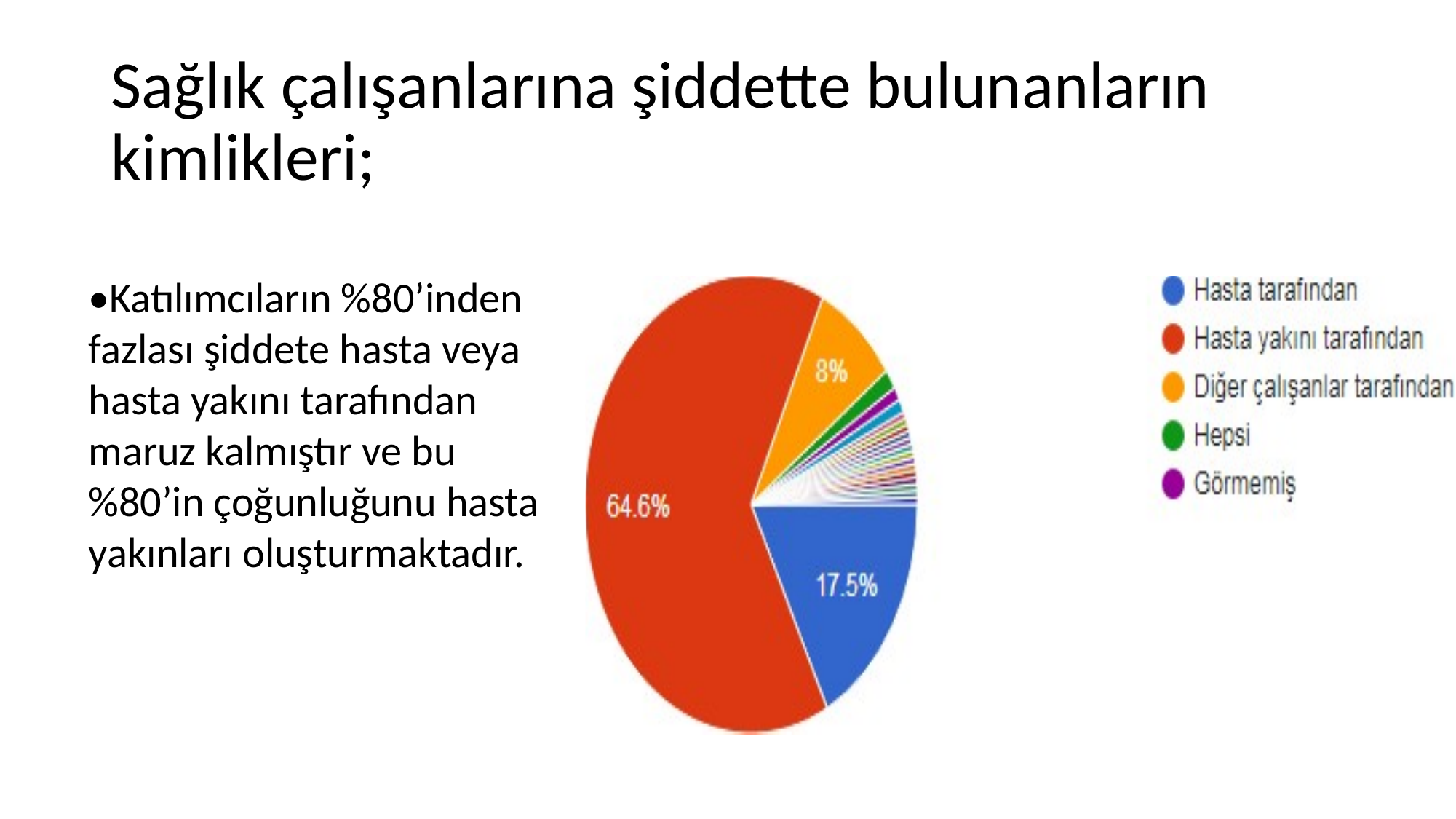

# Sağlık çalışanlarına şiddette bulunanların kimlikleri;
•Katılımcıların %80’inden fazlası şiddete hasta veya hasta yakını tarafından maruz kalmıştır ve bu %80’in çoğunluğunu hasta yakınları oluşturmaktadır.